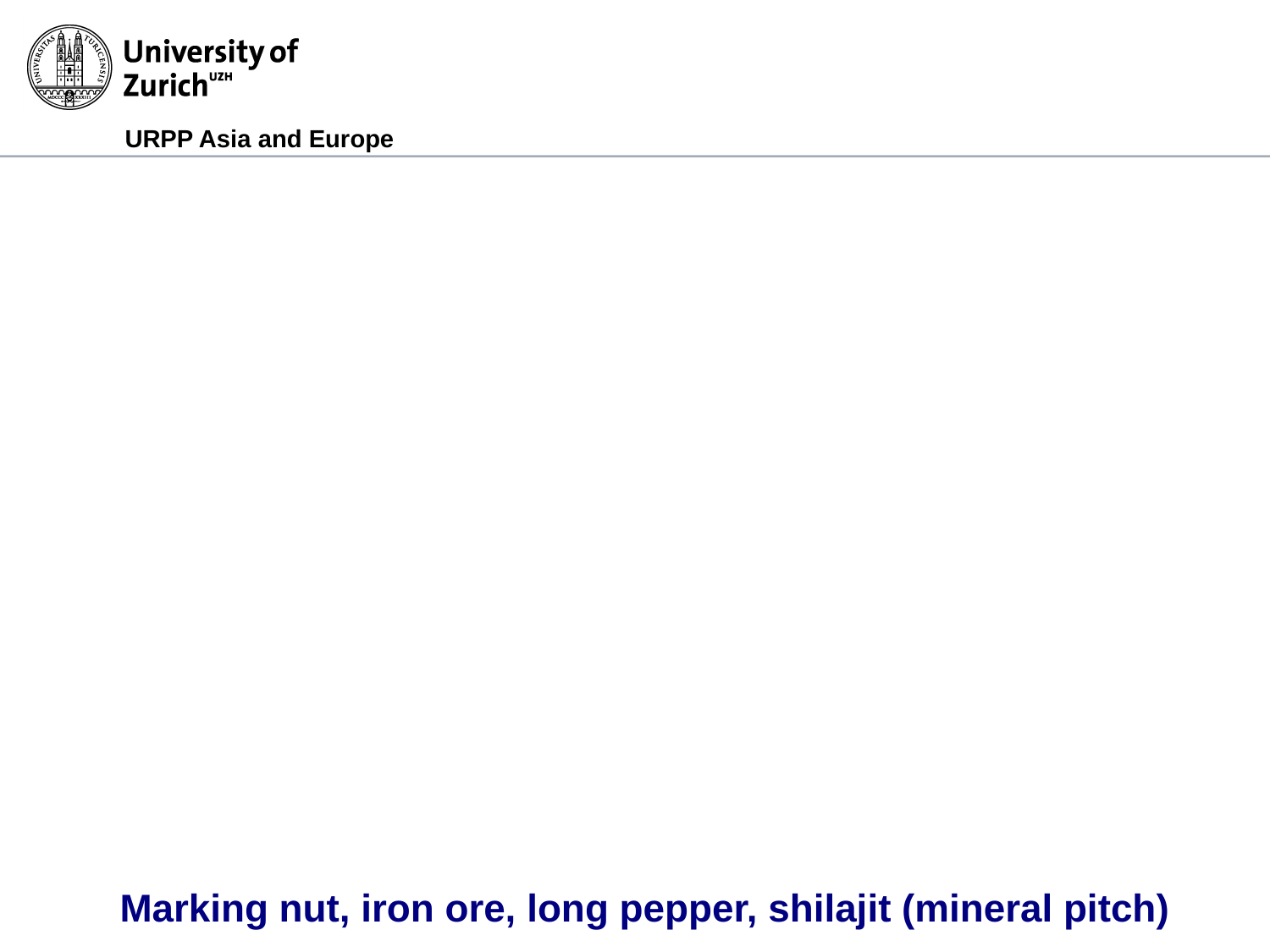

Marking nut, iron ore, long pepper, shilajit (mineral pitch)